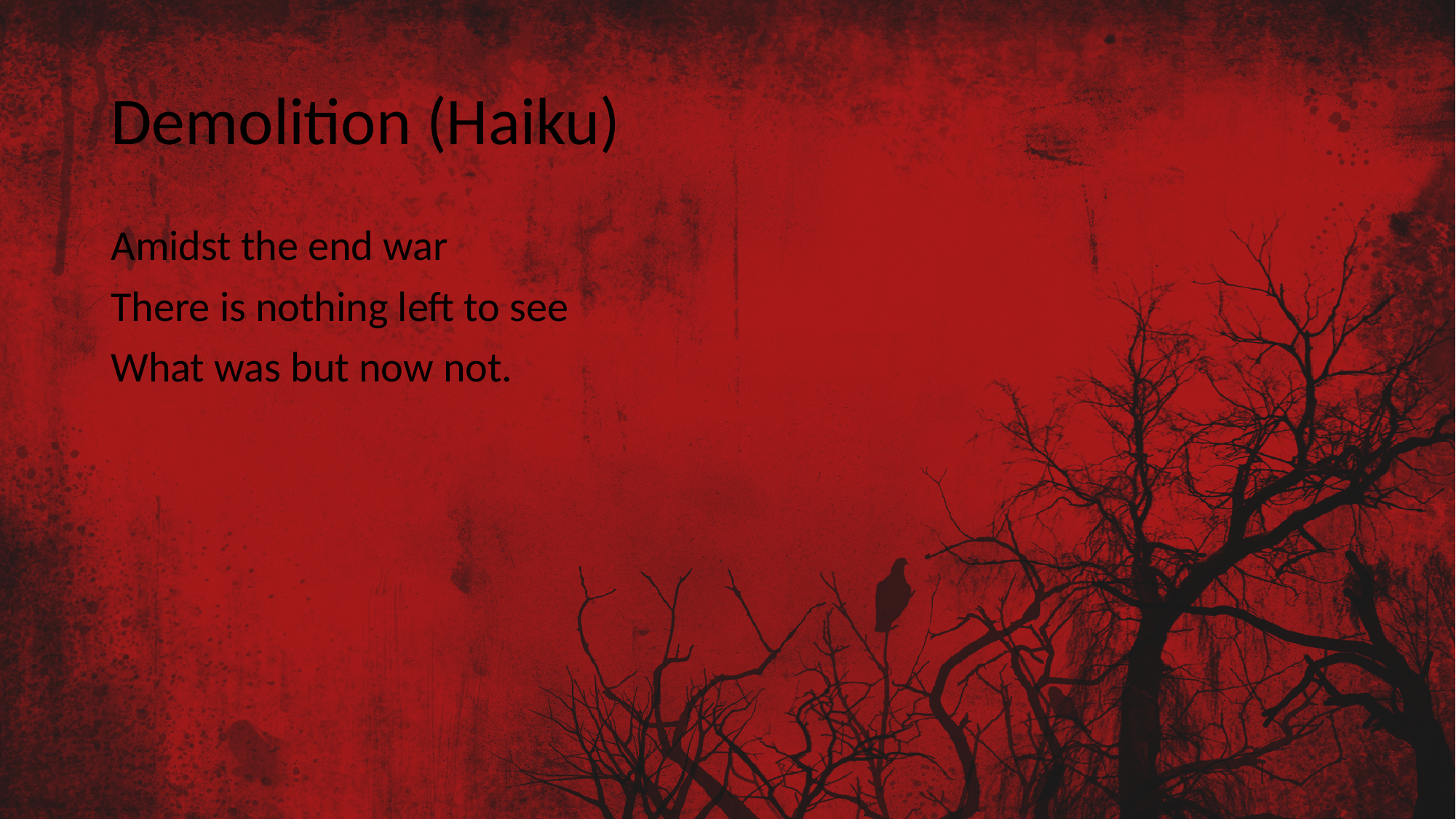

# Demolition (Haiku)
Amidst the end war
There is nothing left to see
What was but now not.